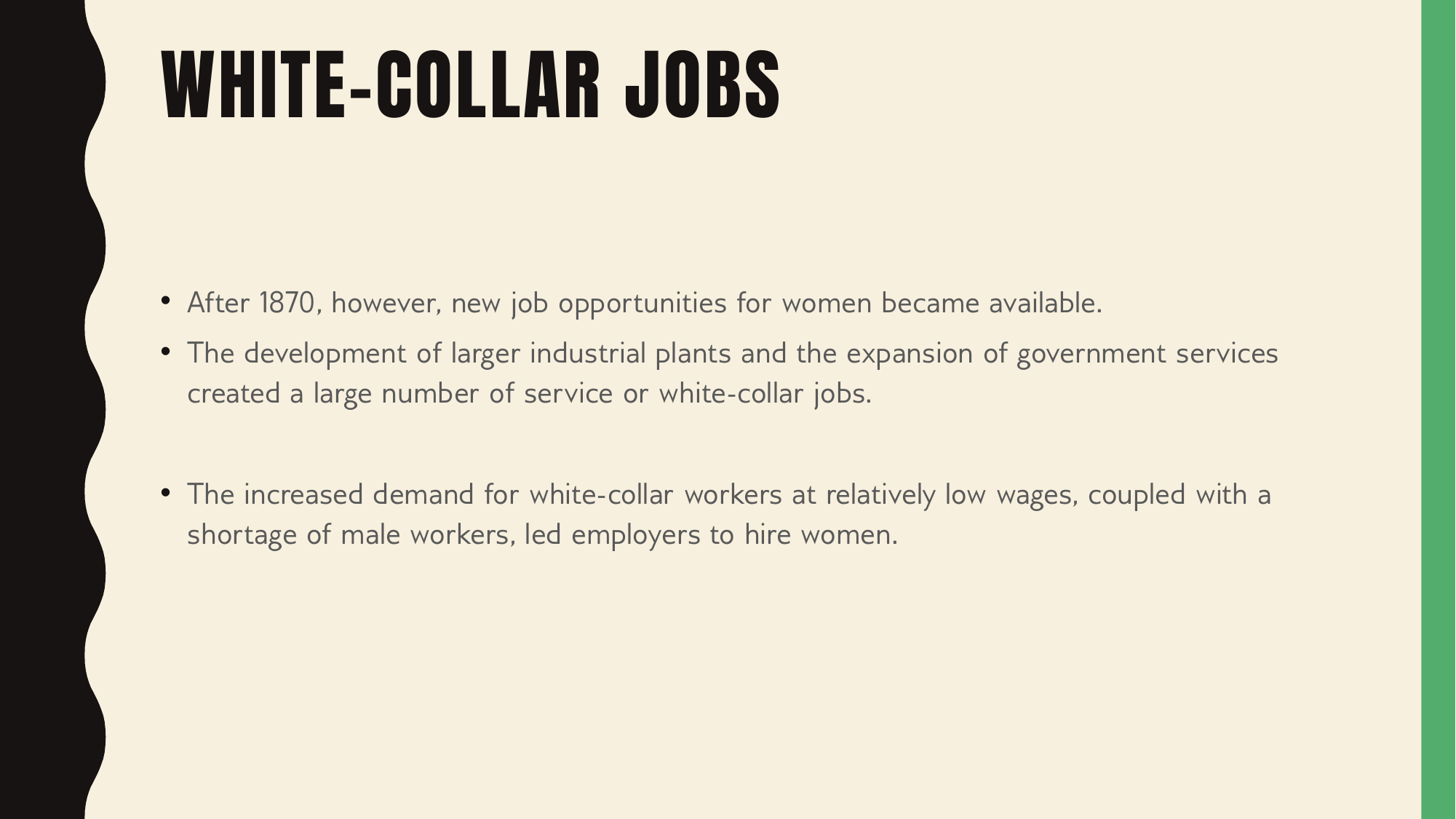

# White-collar jobs
After 1870, however, new job opportunities for women became available.
The development of larger industrial plants and the expansion of government services created a large number of service or white-collar jobs.

The increased demand for white-collar workers at relatively low wages, coupled with a shortage of male workers, led employers to hire women.